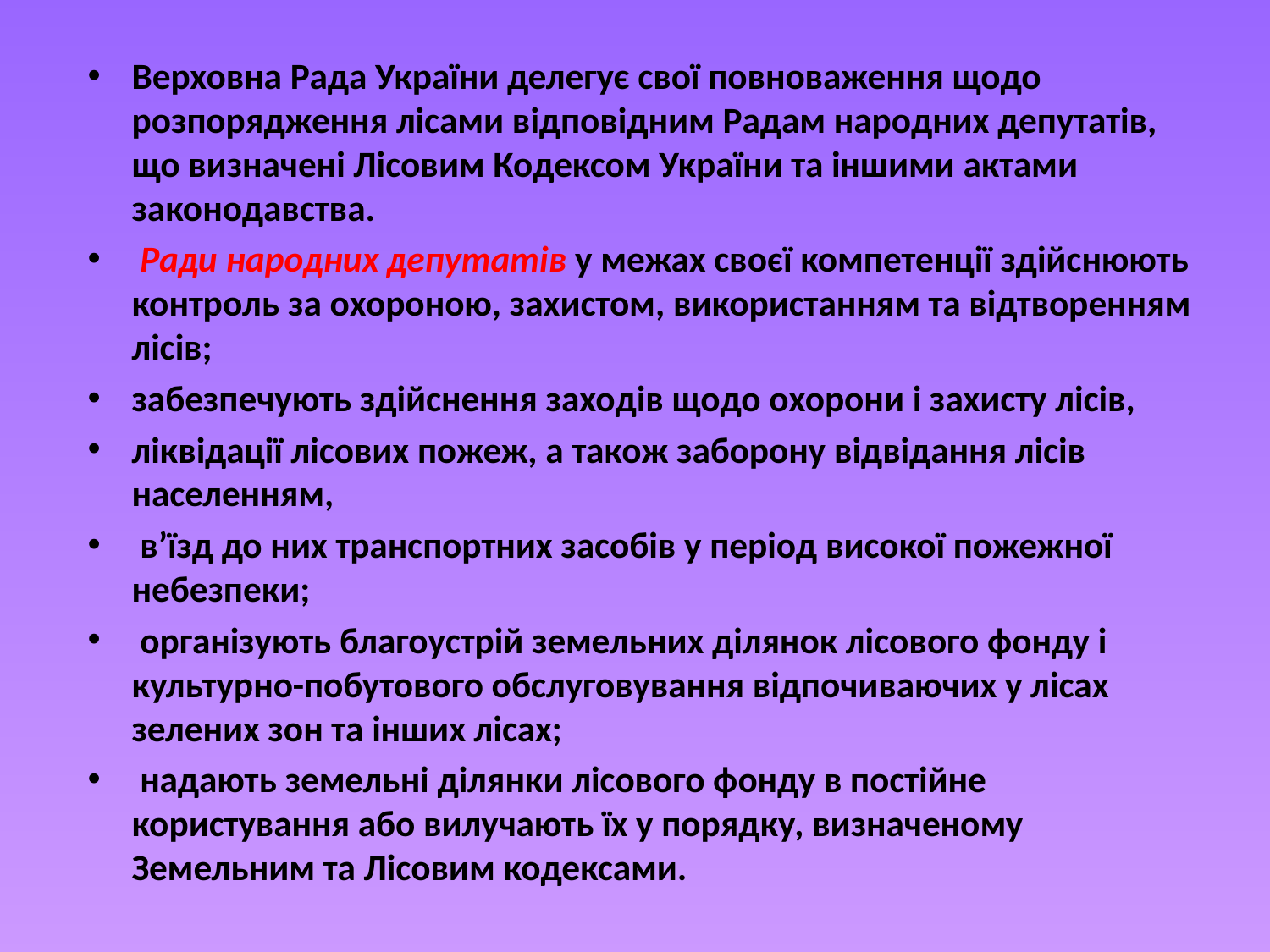

Верховна Рада України делегує свої повноваження щодо розпорядження лісами відповідним Радам народних депутатів, що визначені Лісовим Кодексом України та іншими актами законодавства.
 Ради народних депутатів у межах своєї компетенції здійснюють контроль за охороною, захистом, використанням та відтворенням лісів;
забезпечують здійснення заходів щодо охорони і захисту лісів,
ліквідації лісових пожеж, а також заборону відвідання лісів населенням,
 в’їзд до них транспортних засобів у період високої пожежної небезпеки;
 організують благоустрій земельних ділянок лісового фонду і культурно-побутового обслуговування відпочиваючих у лісах зелених зон та інших лісах;
 надають земельні ділянки лісового фонду в постійне користування або вилучають їх у порядку, визначеному Земельним та Лісовим кодексами.